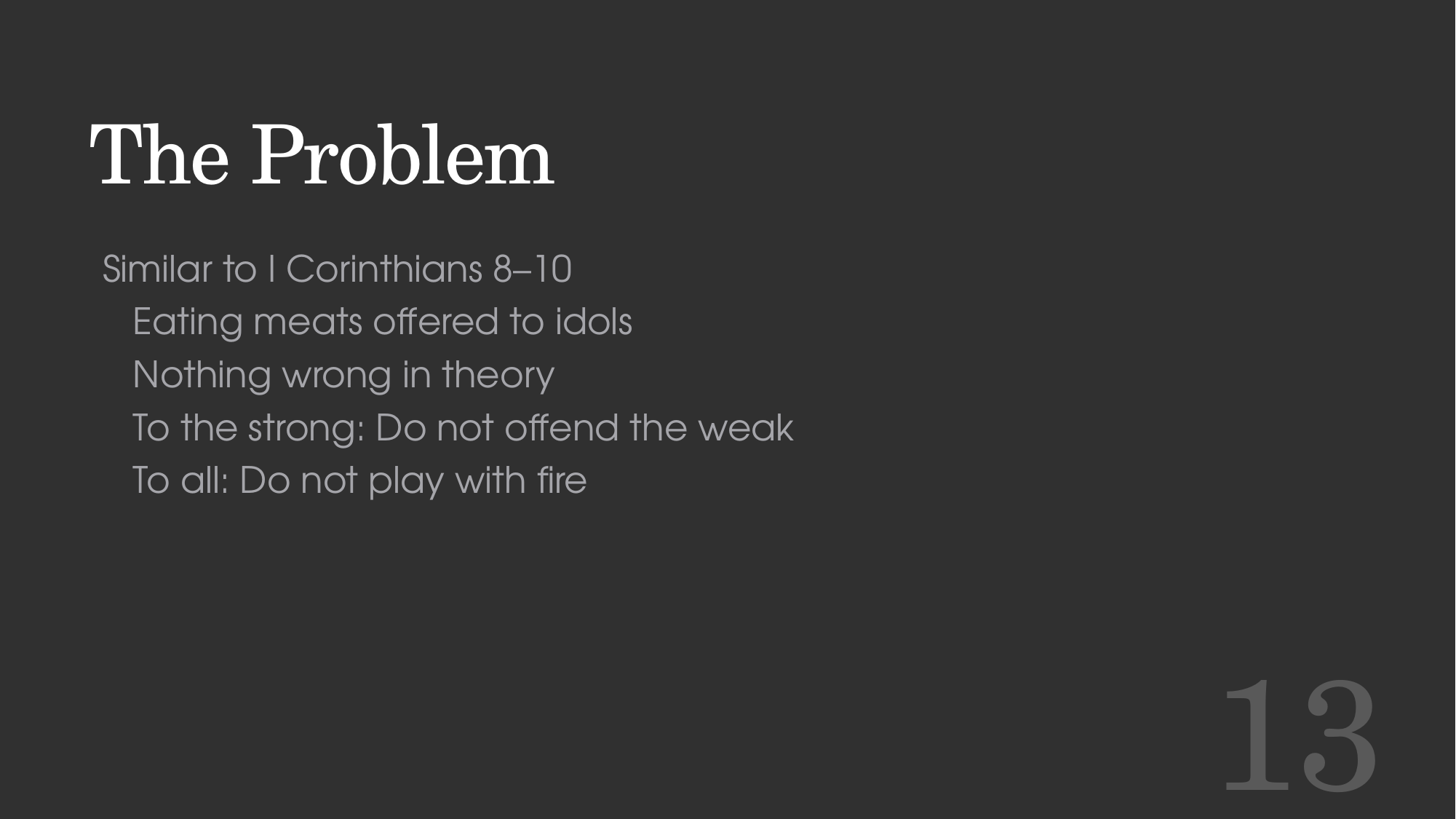

# The Problem
Similar to I Corinthians 8–10
Eating meats offered to idols
Nothing wrong in theory
To the strong: Do not offend the weak
To all: Do not play with fire
13